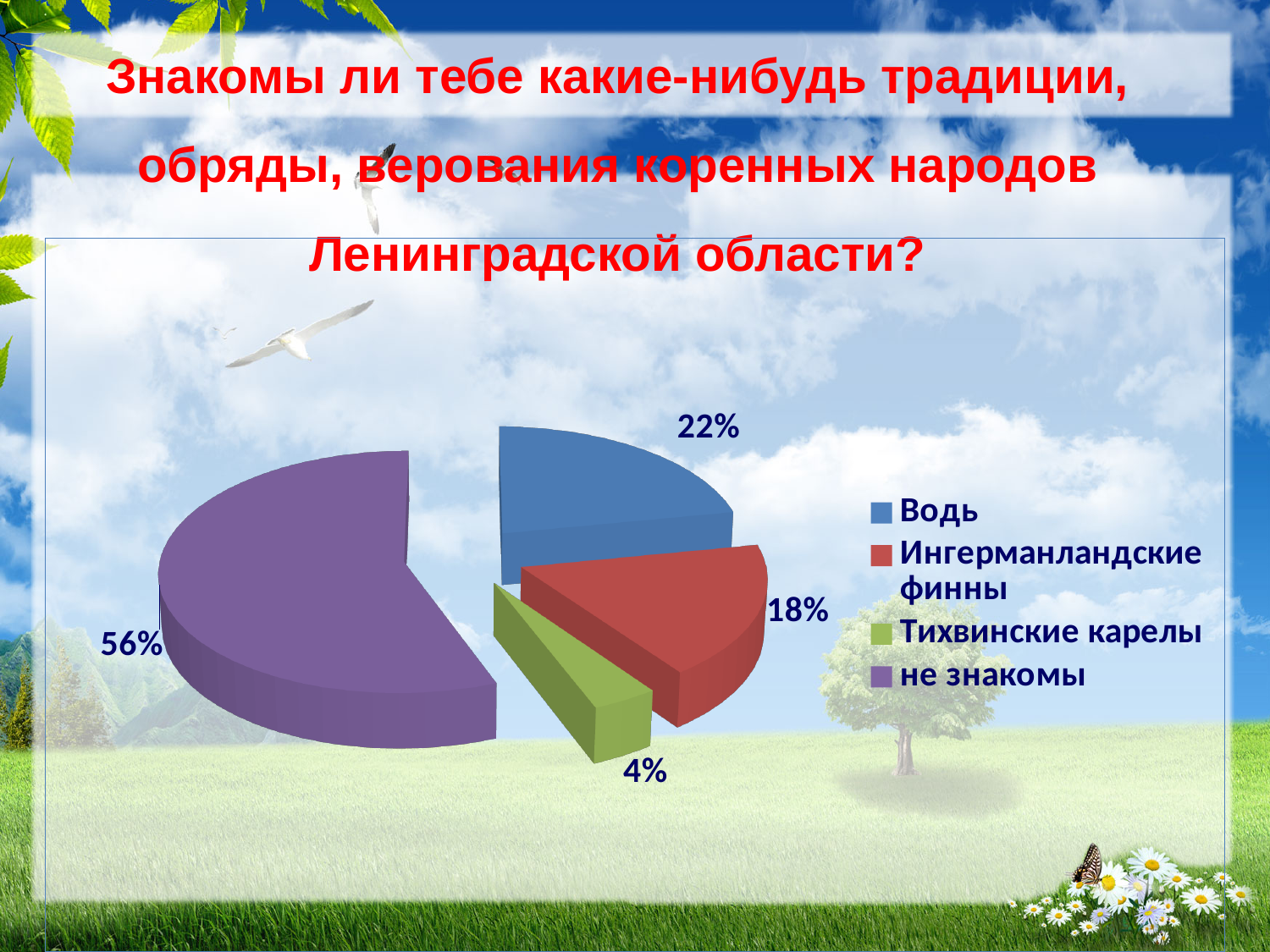

# Знакомы ли тебе какие-нибудь традиции, обряды, верования коренных народов Ленинградской области?

[unsupported chart]

### Chart

| Category |
|---|